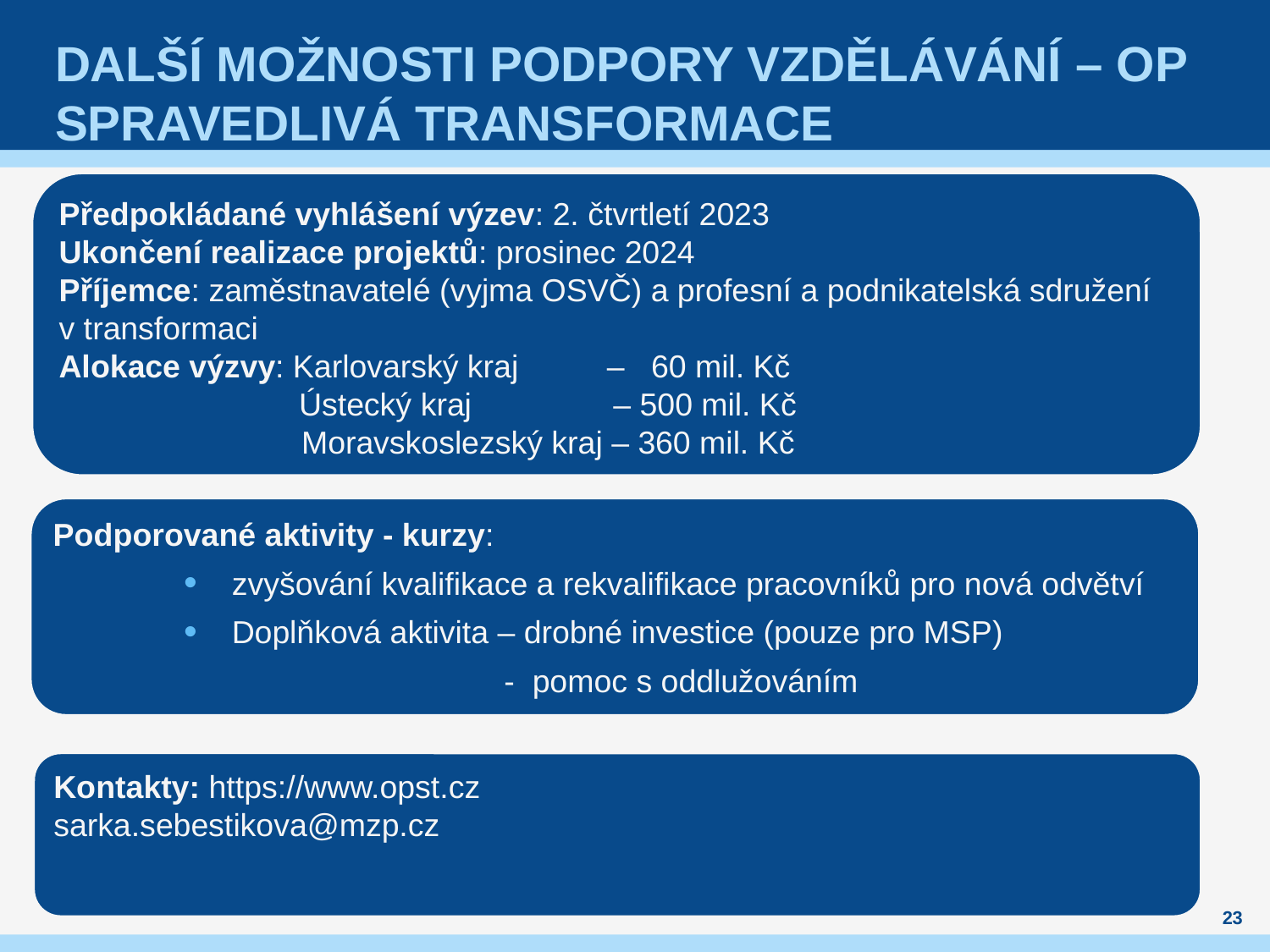

# další možnosti podpory vzdělávání – OP spravedlivá transformace
Předpokládané vyhlášení výzev: 2. čtvrtletí 2023
Ukončení realizace projektů: prosinec 2024
Příjemce: zaměstnavatelé (vyjma OSVČ) a profesní a podnikatelská sdružení v transformaci
Alokace výzvy: Karlovarský kraj          –   60 mil. Kč
                           Ústecký kraj                – 500 mil. Kč
	             Moravskoslezský kraj – 360 mil. Kč
Podporované aktivity - kurzy:
zvyšování kvalifikace a rekvalifikace pracovníků pro nová odvětví
Doplňková aktivita – drobné investice (pouze pro MSP)
                                    -  pomoc s oddlužováním
Kontakty: https://www.opst.cz
sarka.sebestikova@mzp.cz

23